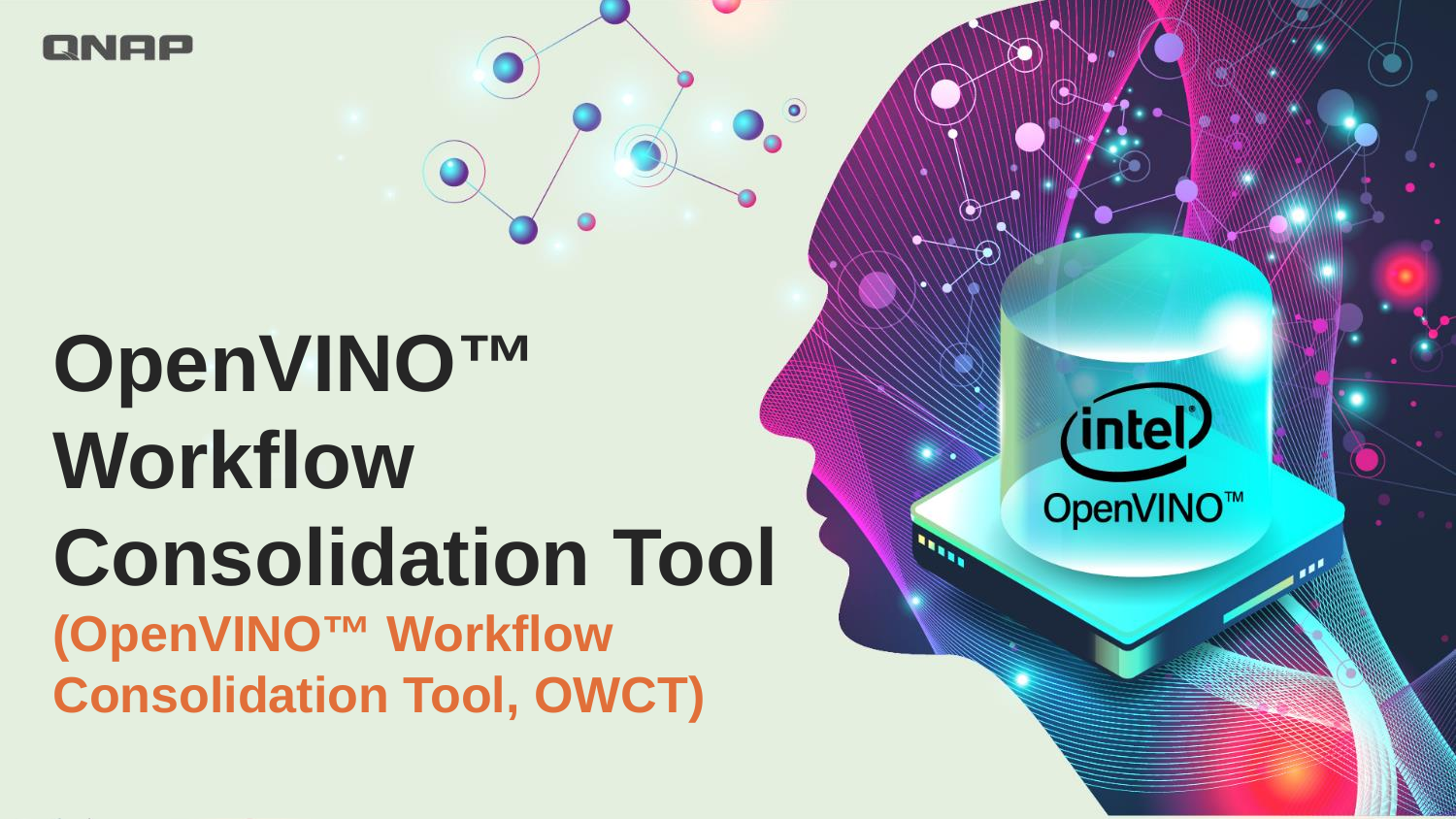

OpenVINO™ 
Workflow Consolidation Tool (OpenVINO™ Workflow Consolidation Tool, OWCT)